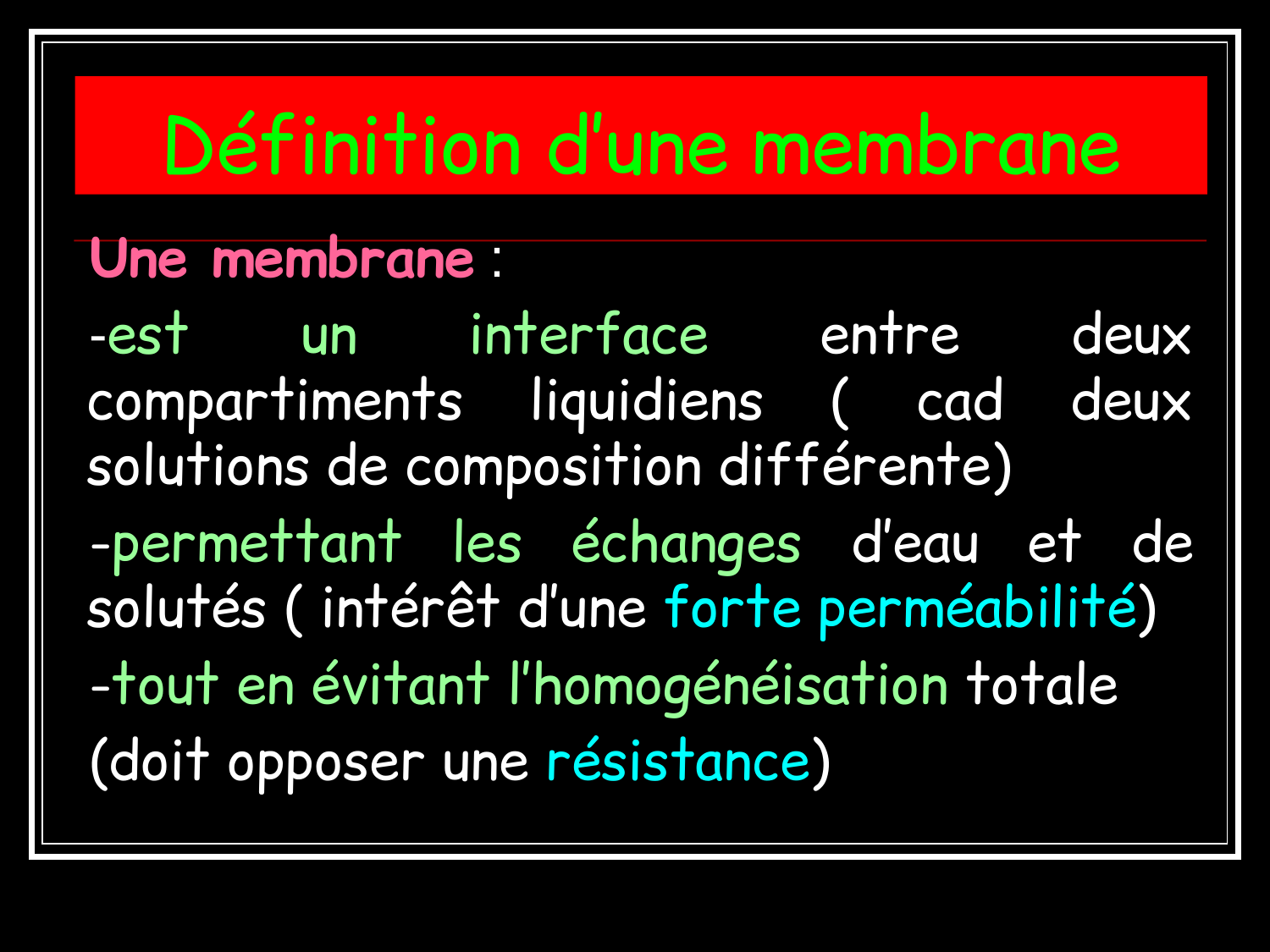

# Définition d’une membrane
Une membrane :
-est un interface entre deux compartiments liquidiens ( cad deux solutions de composition différente)
-permettant les échanges d’eau et de solutés ( intérêt d’une forte perméabilité)
-tout en évitant l’homogénéisation totale
(doit opposer une résistance)